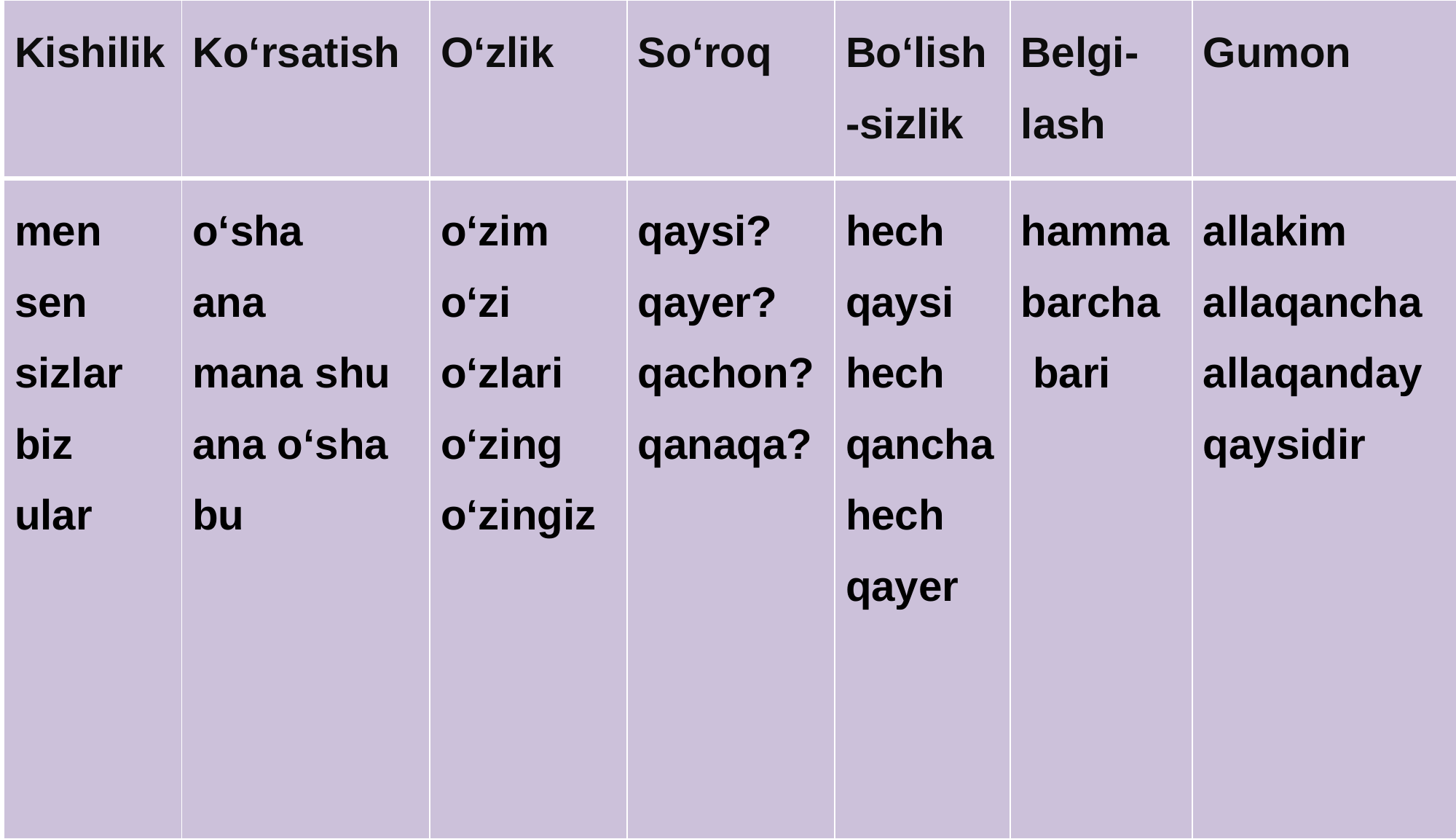

| Kishilik | Ko‘rsatish | O‘zlik | So‘roq | Bo‘lish-sizlik | Belgi-lash | Gumon |
| --- | --- | --- | --- | --- | --- | --- |
| men sen sizlar biz ular | o‘sha ana mana shu ana o‘sha bu | o‘zim o‘zi o‘zlari o‘zing o‘zingiz | qaysi? qayer? qachon? qanaqa? | hech qaysi hech qancha hech qayer | hamma barcha bari | allakim allaqancha allaqanday qaysidir |
# Tahlil